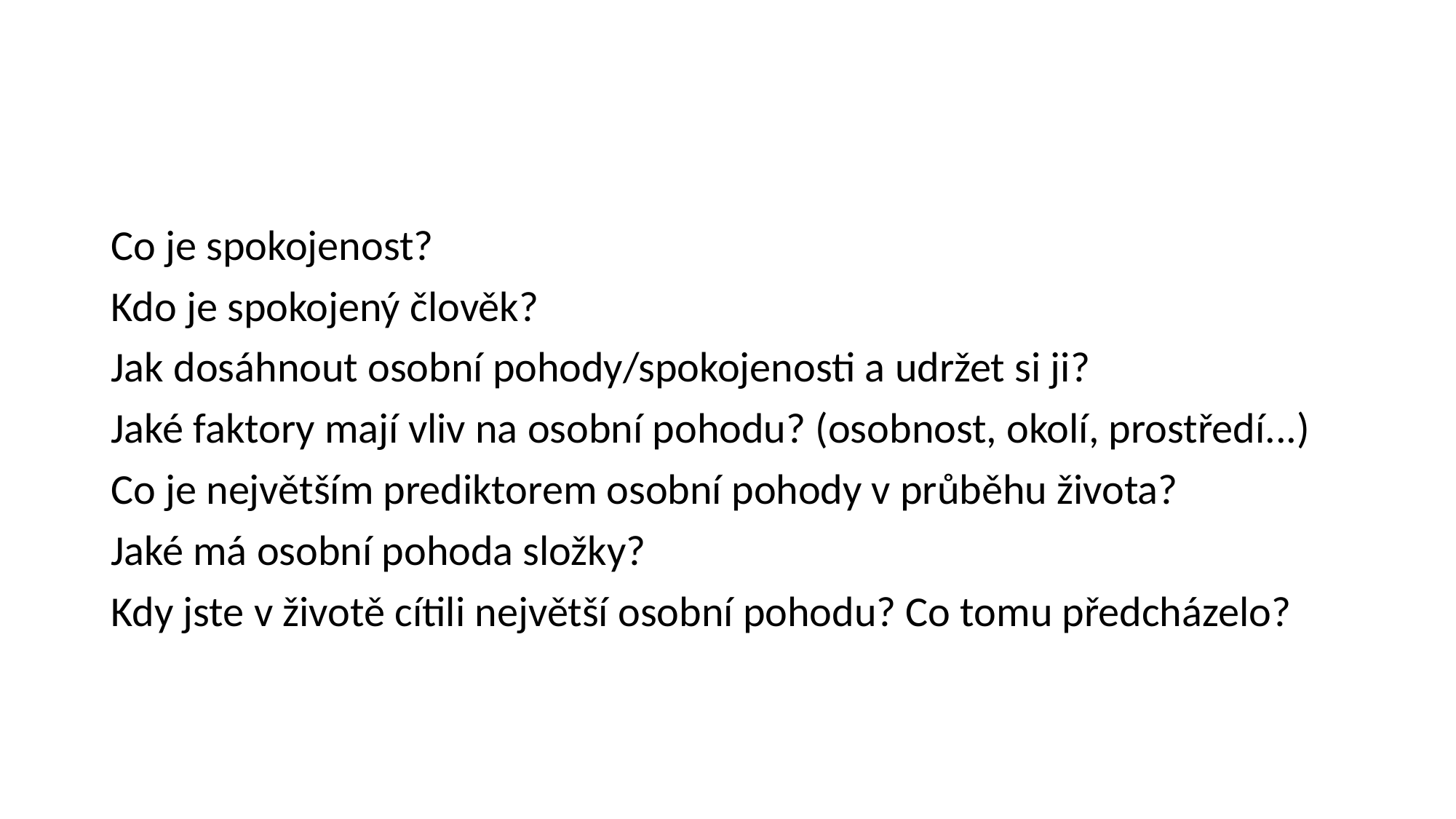

Co je spokojenost?
Kdo je spokojený člověk?
Jak dosáhnout osobní pohody/spokojenosti a udržet si ji?
Jaké faktory mají vliv na osobní pohodu? (osobnost, okolí, prostředí...)
Co je největším prediktorem osobní pohody v průběhu života?
Jaké má osobní pohoda složky?
Kdy jste v životě cítili největší osobní pohodu? Co tomu předcházelo?